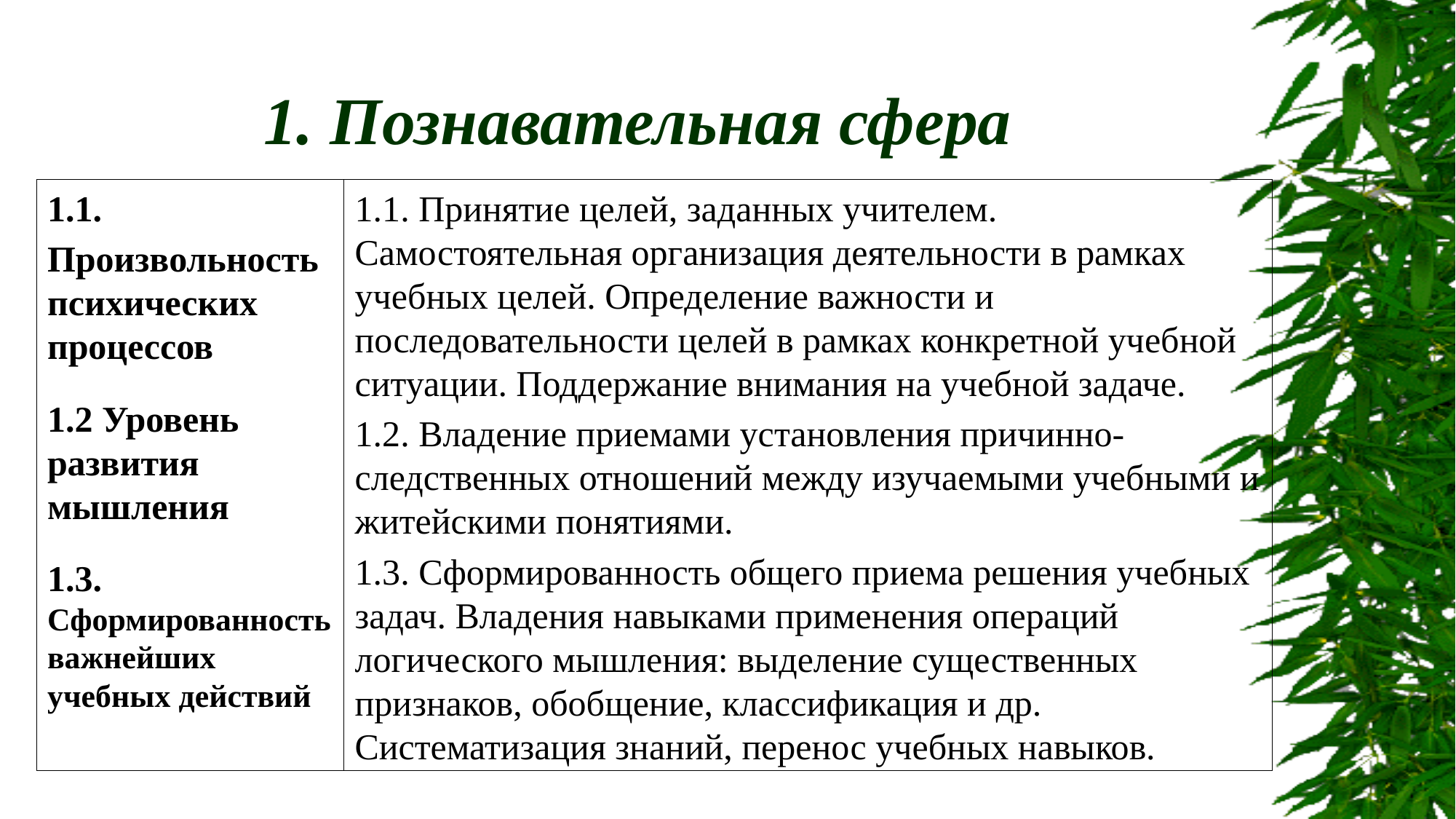

# 1. Познавательная сфера
1.1.
Произвольность психических процессов

1.2 Уровень развития мышления

1.3. Сформированность важнейших учебных действий
1.1. Принятие целей, заданных учителем. Самостоятельная организация деятельности в рамках учебных целей. Определение важности и последовательности целей в рамках конкретной учебной ситуации. Поддержание внимания на учебной задаче.
1.2. Владение приемами установления причинно-следственных отношений между изучаемыми учебными и житейскими понятиями.
1.3. Сформированность общего приема решения учебных задач. Владения навыками применения операций логического мышления: выделение существенных признаков, обобщение, классификация и др. Систематизация знаний, перенос учебных навыков.